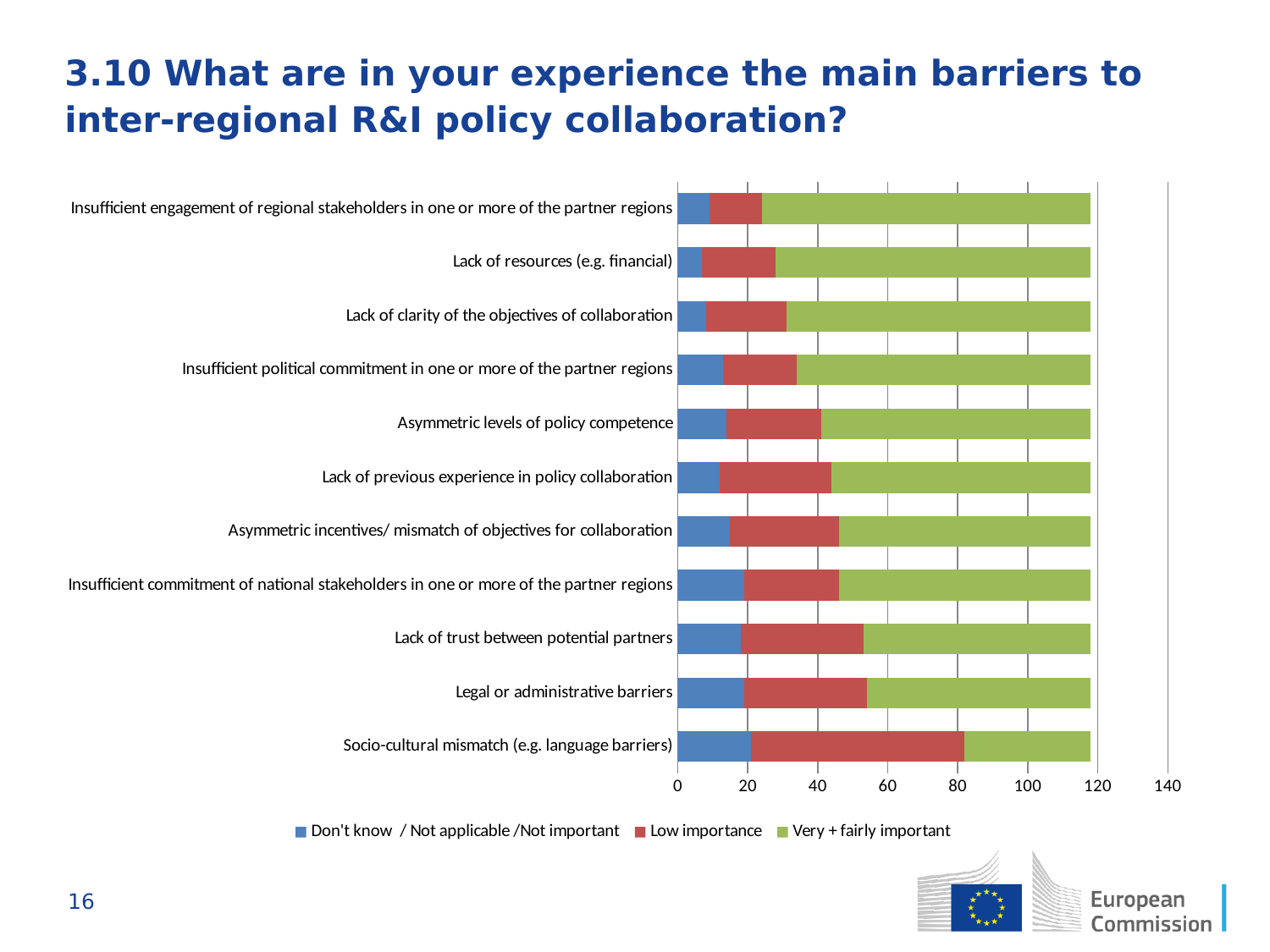

# 3.10 What are in your experience the main barriers to inter-regional R&I policy collaboration?

### Chart

| Category | Don't know  / Not applicable /Not important  | Low importance  | Very + fairly important  |
|---|---|---|---|
| Socio-cultural mismatch (e.g. language barriers) | 21.0 | 61.0 | 36.0 |
| Legal or administrative barriers | 19.0 | 35.0 | 64.0 |
| Lack of trust between potential partners | 18.0 | 35.0 | 65.0 |
| Insufficient commitment of national stakeholders in one or more of the partner regions | 19.0 | 27.0 | 72.0 |
| Asymmetric incentives/ mismatch of objectives for collaboration | 15.0 | 31.0 | 72.0 |
| Lack of previous experience in policy collaboration | 12.0 | 32.0 | 74.0 |
| Asymmetric levels of policy competence | 14.0 | 27.0 | 77.0 |
| Insufficient political commitment in one or more of the partner regions | 13.0 | 21.0 | 84.0 |
| Lack of clarity of the objectives of collaboration | 8.0 | 23.0 | 87.0 |
| Lack of resources (e.g. financial) | 7.0 | 21.0 | 90.0 |
| Insufficient engagement of regional stakeholders in one or more of the partner regions | 9.0 | 15.0 | 94.0 |